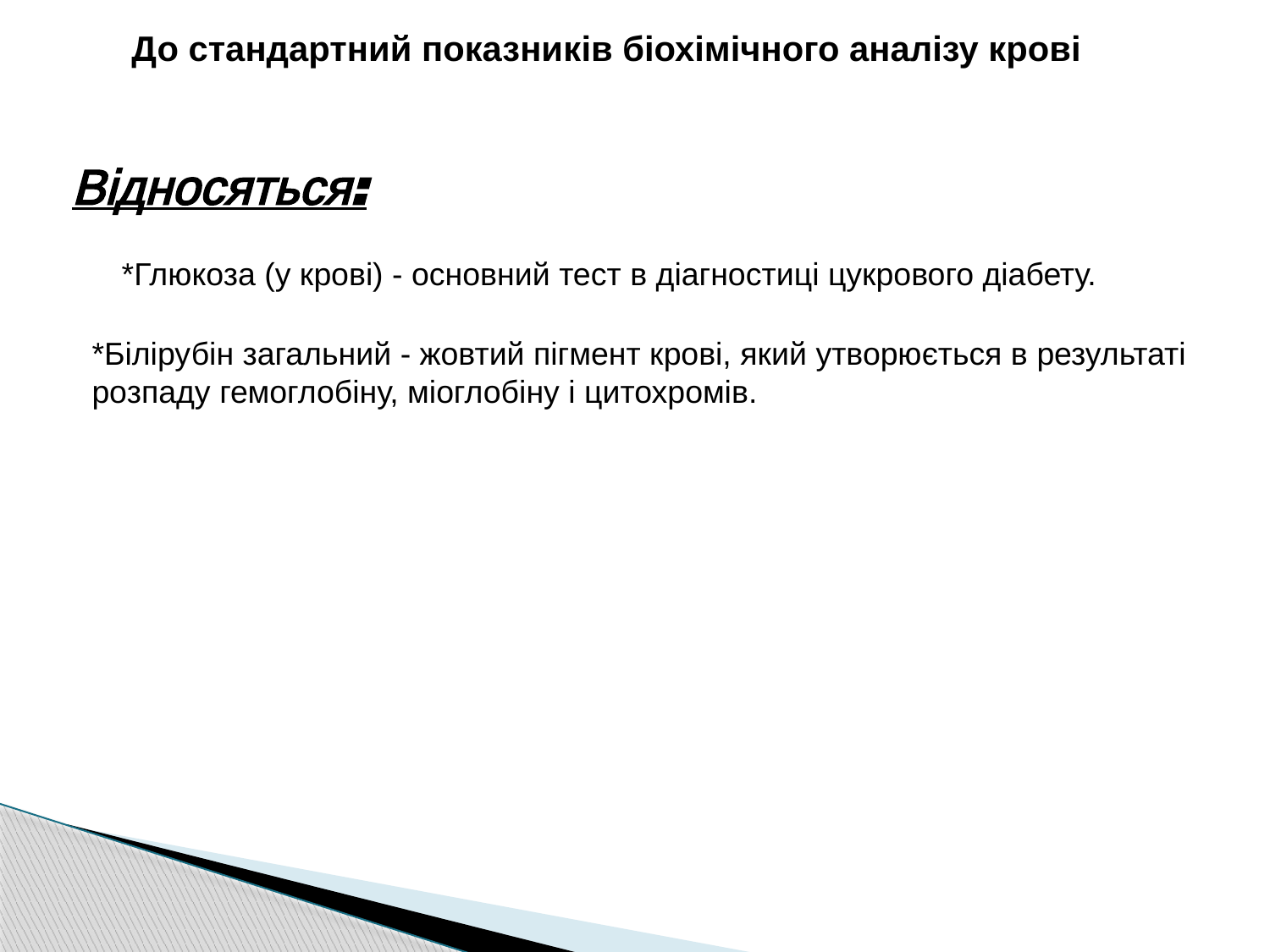

До стандартний показників біохімічного аналізу крові
Відносяться:
*Глюкоза (у крові) - основний тест в діагностиці цукрового діабету.
*Білірубін загальний - жовтий пігмент крові, який утворюється в результаті розпаду гемоглобіну, міоглобіну і цитохромів.